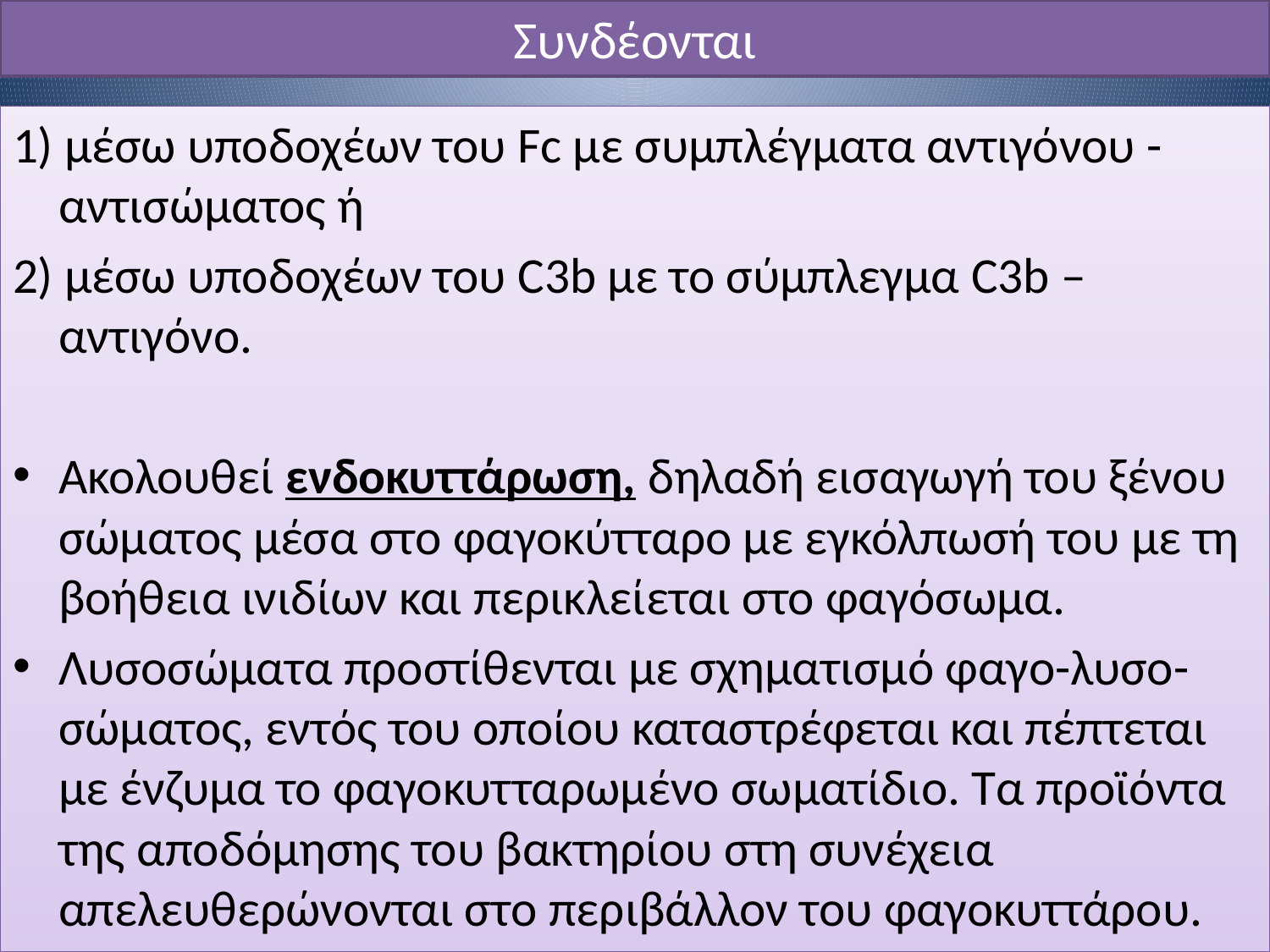

# Συνδέονται
1) μέσω υποδοχέων του Fc με συμπλέγματα αντιγόνου - αντισώματος ή
2) μέσω υποδοχέων του C3b με το σύμπλεγμα C3b – αντιγόνο.

Ακολουθεί ενδοκυττάρωση, δηλαδή εισαγωγή του ξένου σώματος μέσα στο φαγοκύτταρο με εγκόλπωσή του με τη βοήθεια ινιδίων και περικλείεται στο φαγόσωμα.
Λυσοσώματα προστίθενται με σχηματισμό φαγο-λυσο-σώματος, εντός του οποίου καταστρέφεται και πέπτεται με ένζυμα το φαγοκυτταρωμένο σωματίδιο. Τα προϊόντα της αποδόμησης του βακτηρίου στη συνέχεια απελευθερώνονται στο περιβάλλον του φαγοκυττάρου.